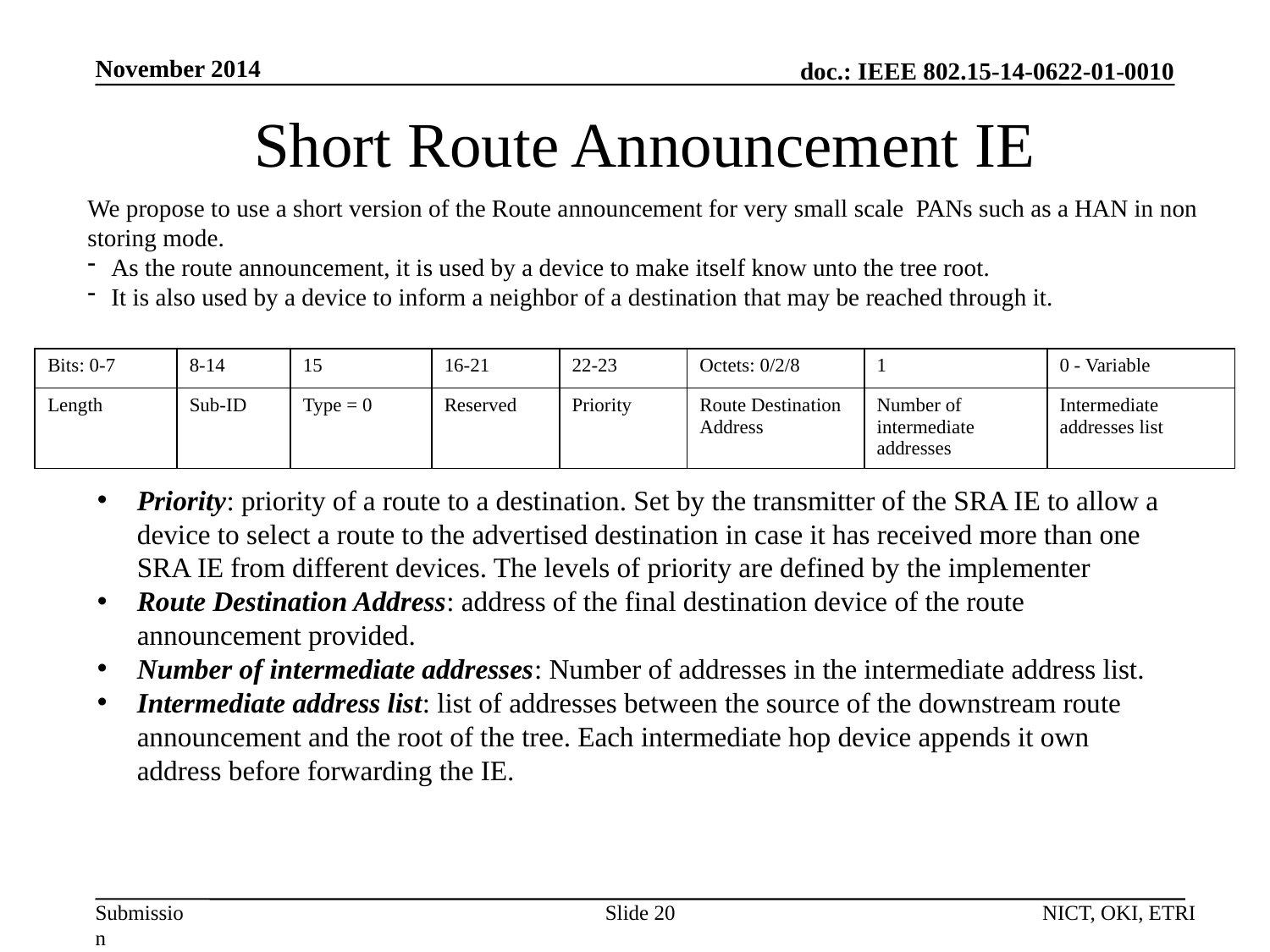

November 2014
# Short Route Announcement IE
We propose to use a short version of the Route announcement for very small scale  PANs such as a HAN in non storing mode.
As the route announcement, it is used by a device to make itself know unto the tree root.
It is also used by a device to inform a neighbor of a destination that may be reached through it.

| Bits: 0-7 | 8-14 | 15 | 16-21 | 22-23 | Octets: 0/2/8 | 1 | 0 - Variable |
| --- | --- | --- | --- | --- | --- | --- | --- |
| Length | Sub-ID | Type = 0 | Reserved | Priority | Route Destination Address | Number of intermediate addresses | Intermediate addresses list |
Priority: priority of a route to a destination. Set by the transmitter of the SRA IE to allow a device to select a route to the advertised destination in case it has received more than one SRA IE from different devices. The levels of priority are defined by the implementer
Route Destination Address: address of the final destination device of the route announcement provided.
Number of intermediate addresses: Number of addresses in the intermediate address list.
Intermediate address list: list of addresses between the source of the downstream route announcement and the root of the tree. Each intermediate hop device appends it own address before forwarding the IE.

Slide 20
NICT, OKI, ETRI